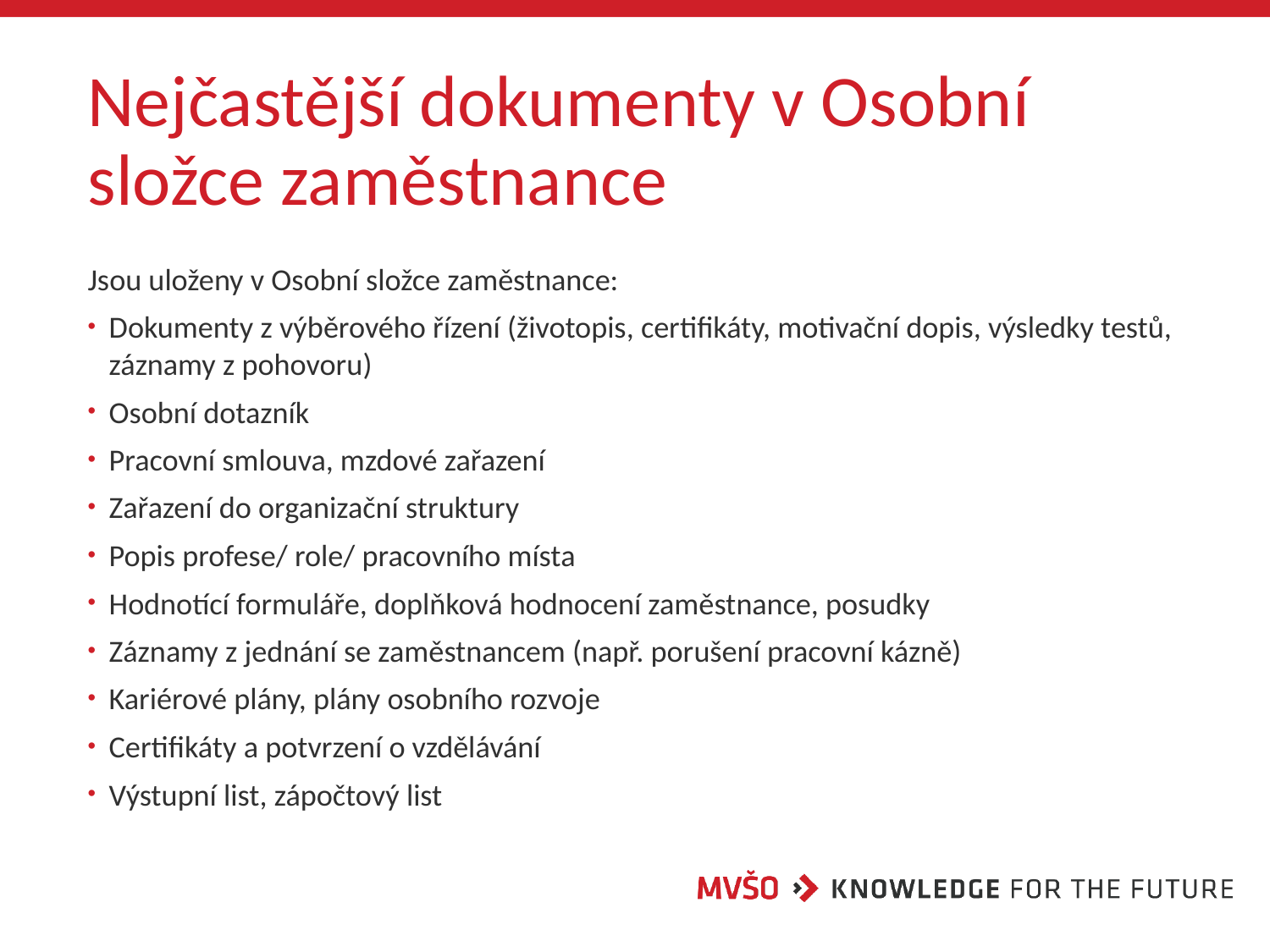

# Nejčastější dokumenty v Osobní složce zaměstnance
Jsou uloženy v Osobní složce zaměstnance:
Dokumenty z výběrového řízení (životopis, certifikáty, motivační dopis, výsledky testů, záznamy z pohovoru)
Osobní dotazník
Pracovní smlouva, mzdové zařazení
Zařazení do organizační struktury
Popis profese/ role/ pracovního místa
Hodnotící formuláře, doplňková hodnocení zaměstnance, posudky
Záznamy z jednání se zaměstnancem (např. porušení pracovní kázně)
Kariérové plány, plány osobního rozvoje
Certifikáty a potvrzení o vzdělávání
Výstupní list, zápočtový list